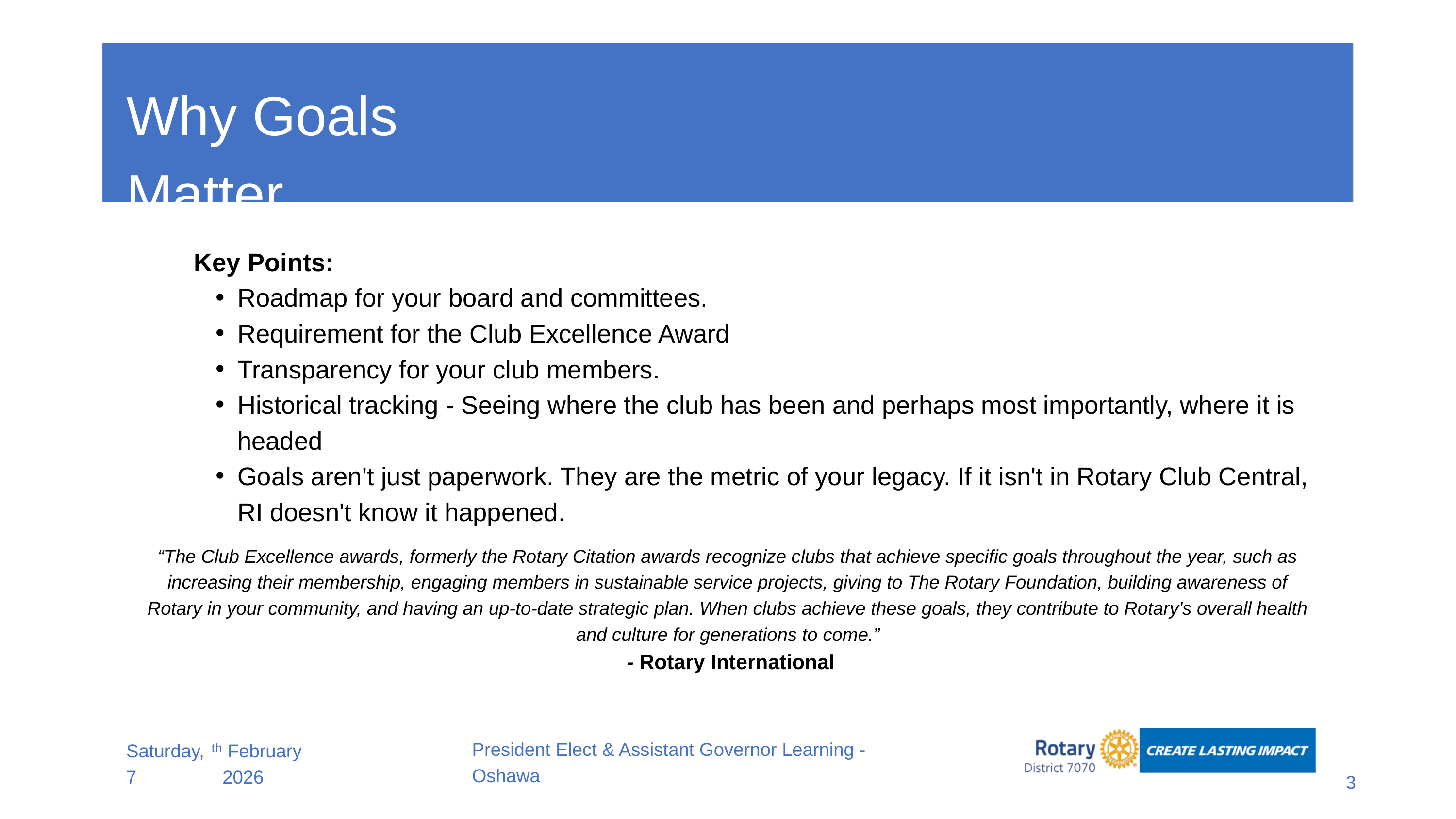

Why Goals Matter
Key Points:
Roadmap for your board and committees.
Requirement for the Club Excellence Award
Transparency for your club members.
Historical tracking - Seeing where the club has been and perhaps most importantly, where it is headed
Goals aren't just paperwork. They are the metric of your legacy. If it isn't in Rotary Club Central, RI doesn't know it happened.
“The Club Excellence awards, formerly the Rotary Citation awards recognize clubs that achieve specific goals throughout the year, such as increasing their membership, engaging members in sustainable service projects, giving to The Rotary Foundation, building awareness of Rotary in your community, and having an up-to-date strategic plan. When clubs achieve these goals, they contribute to Rotary's overall health and culture for generations to come.”
 - Rotary International

President Elect & Assistant Governor Learning - Oshawa
Saturday, 7
 February 2026
th
3